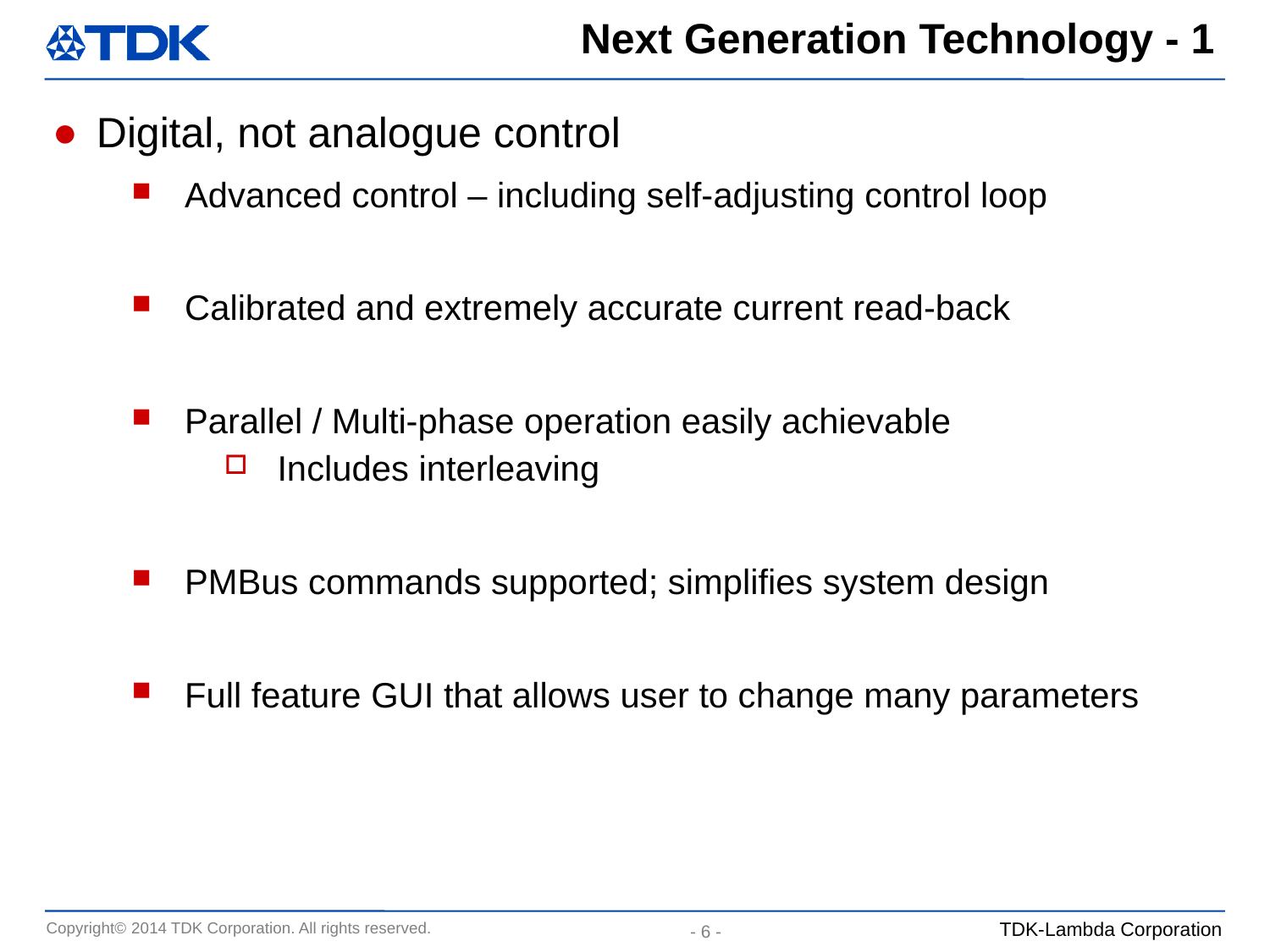

Next Generation Technology - 1
Digital, not analogue control
Advanced control – including self-adjusting control loop

Calibrated and extremely accurate current read-back

Parallel / Multi-phase operation easily achievable
Includes interleaving

PMBus commands supported; simplifies system design

Full feature GUI that allows user to change many parameters